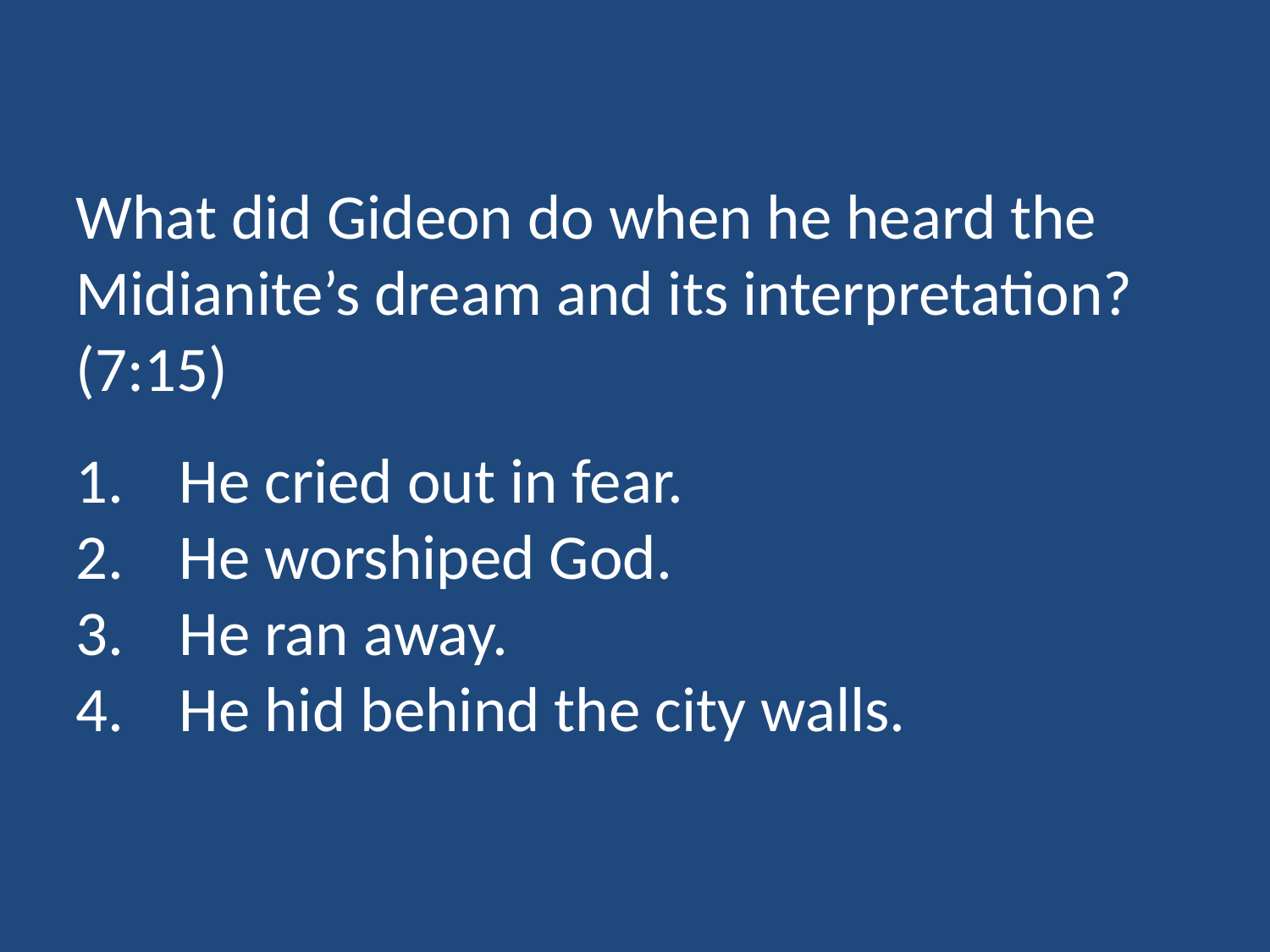

What did Gideon do when he heard the Midianite’s dream and its interpretation? (7:15)
He cried out in fear.
He worshiped God.
He ran away.
He hid behind the city walls.